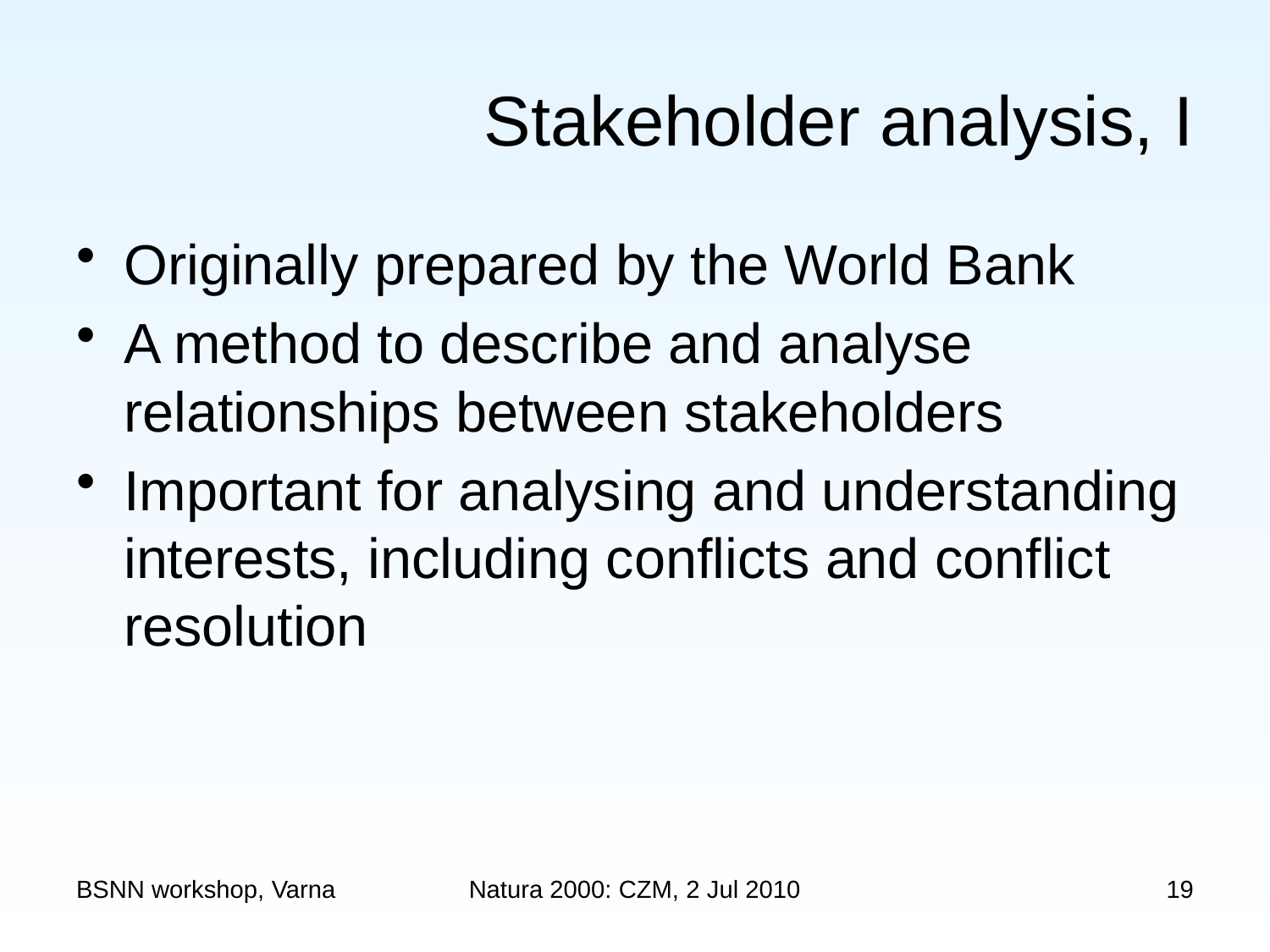

# Stakeholder analysis, I
Originally prepared by the World Bank
A method to describe and analyse relationships between stakeholders
Important for analysing and understanding interests, including conflicts and conflict resolution
BSNN workshop, Varna
Natura 2000: CZM, 2 Jul 2010
19